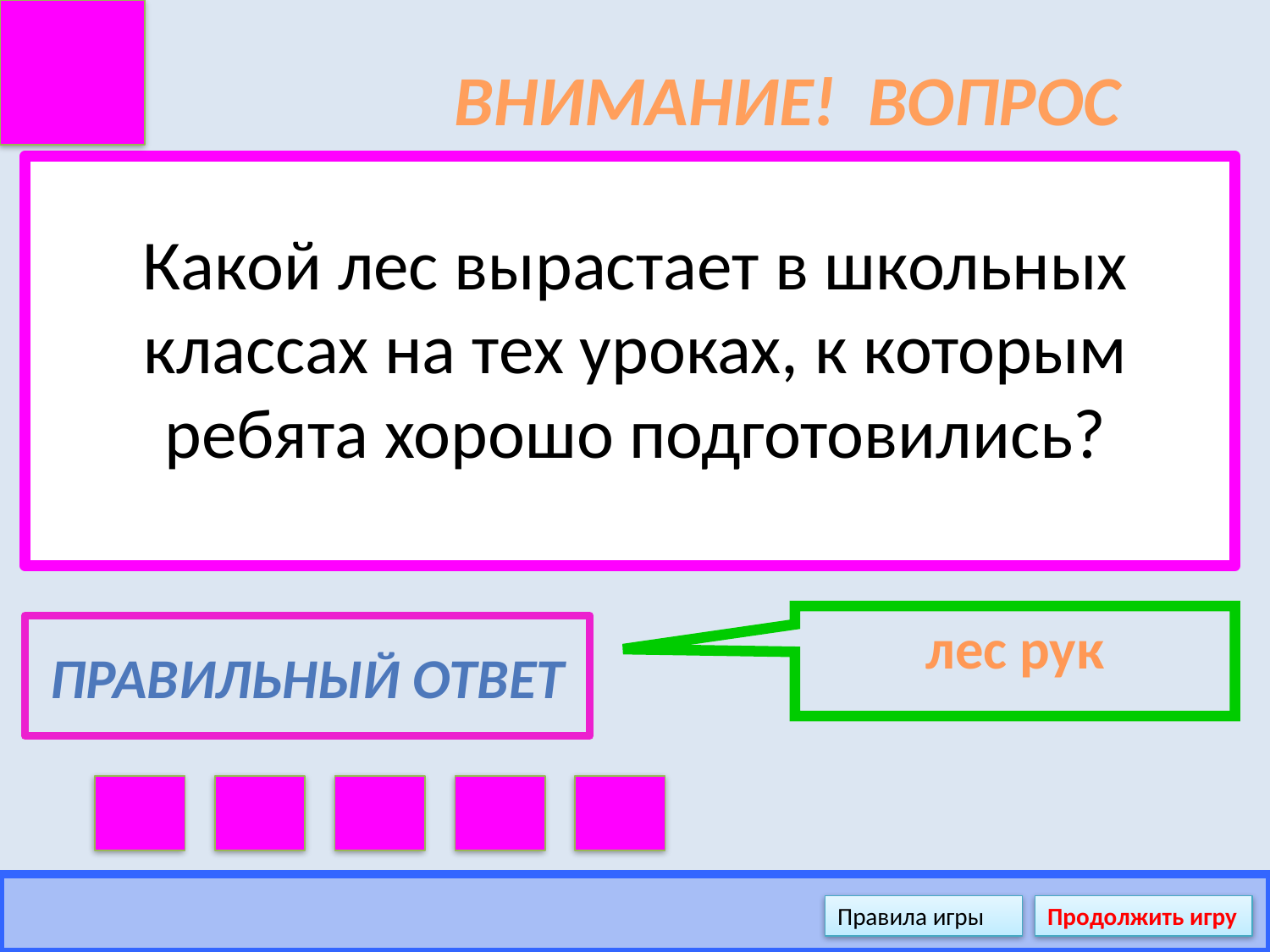

# ВНИМАНИЕ!  ВОПРОС

Какой лес вырастает в школьных классах на тех уроках, к которым ребята хорошо подготовились?
лес рук
Правильный ответ

Правила игры
Продолжить игру